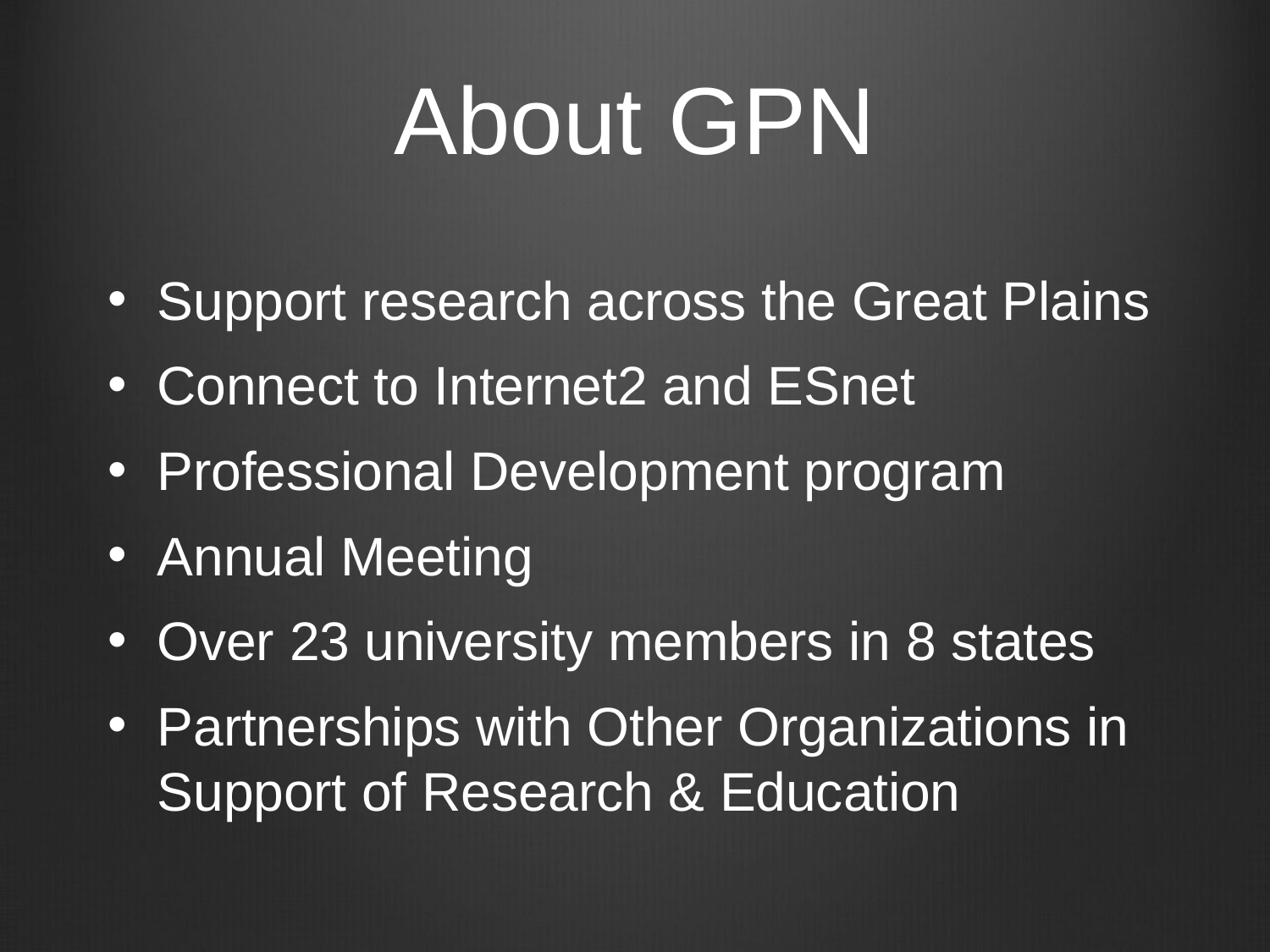

# About GPN
Support research across the Great Plains
Connect to Internet2 and ESnet
Professional Development program
Annual Meeting
Over 23 university members in 8 states
Partnerships with Other Organizations in Support of Research & Education